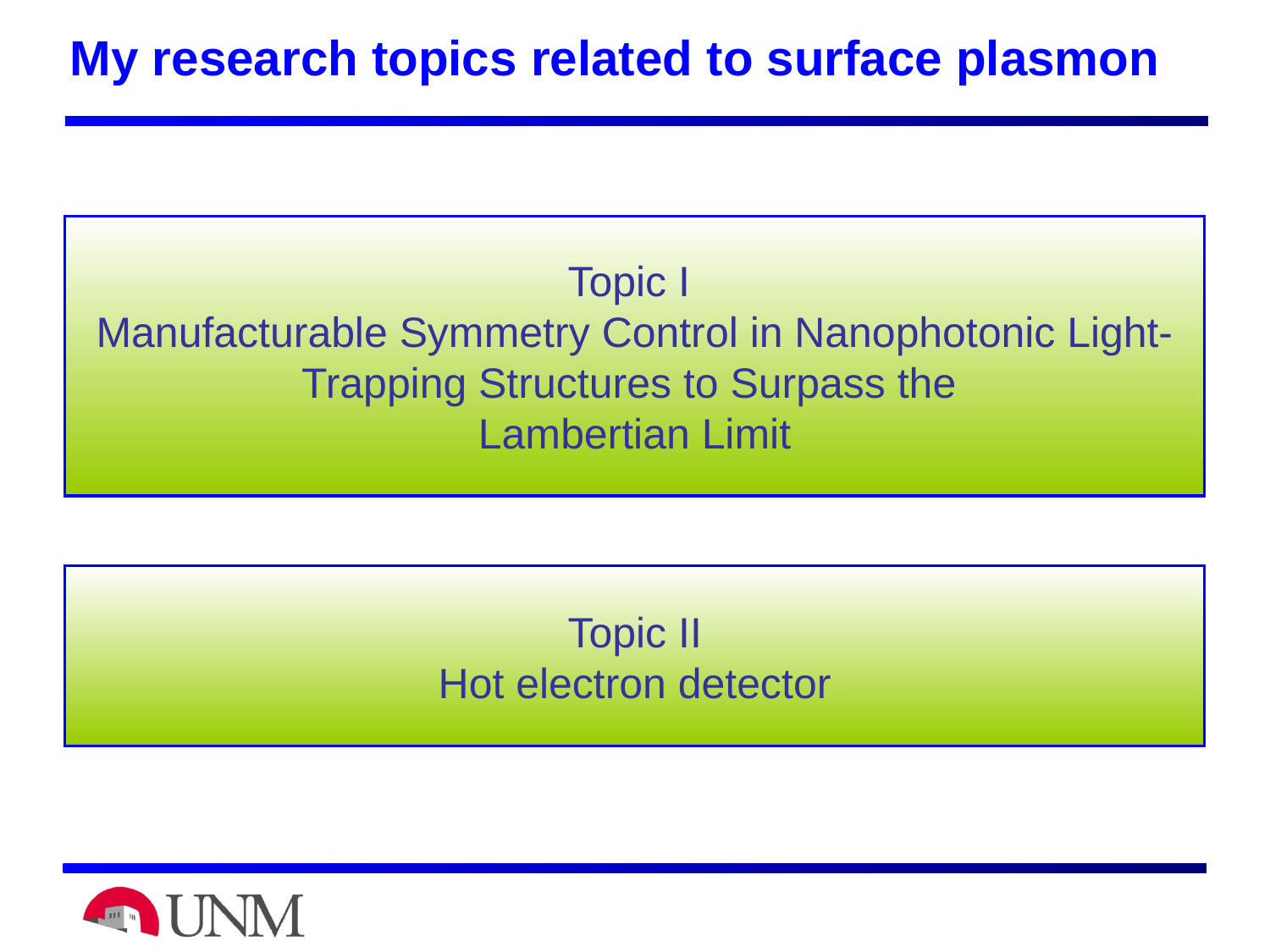

My research topics related to surface plasmon

Topic I
Manufacturable Symmetry Control in Nanophotonic Light-Trapping Structures to Surpass the
Lambertian Limit
Topic II
Hot electron detector